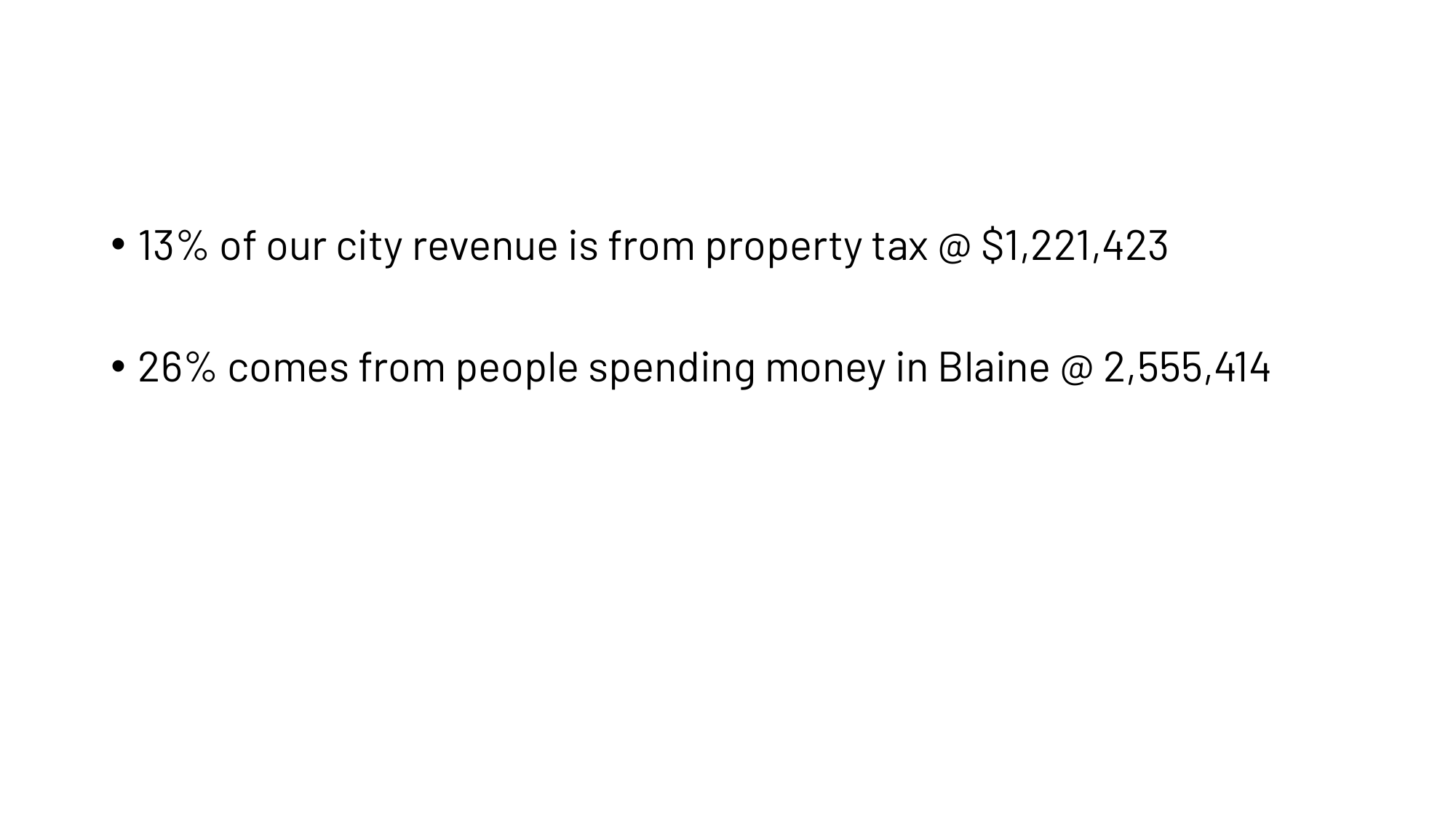

13% of our city revenue is from property tax @ $1,221,423

26% comes from people spending money in Blaine @ 2,555,414